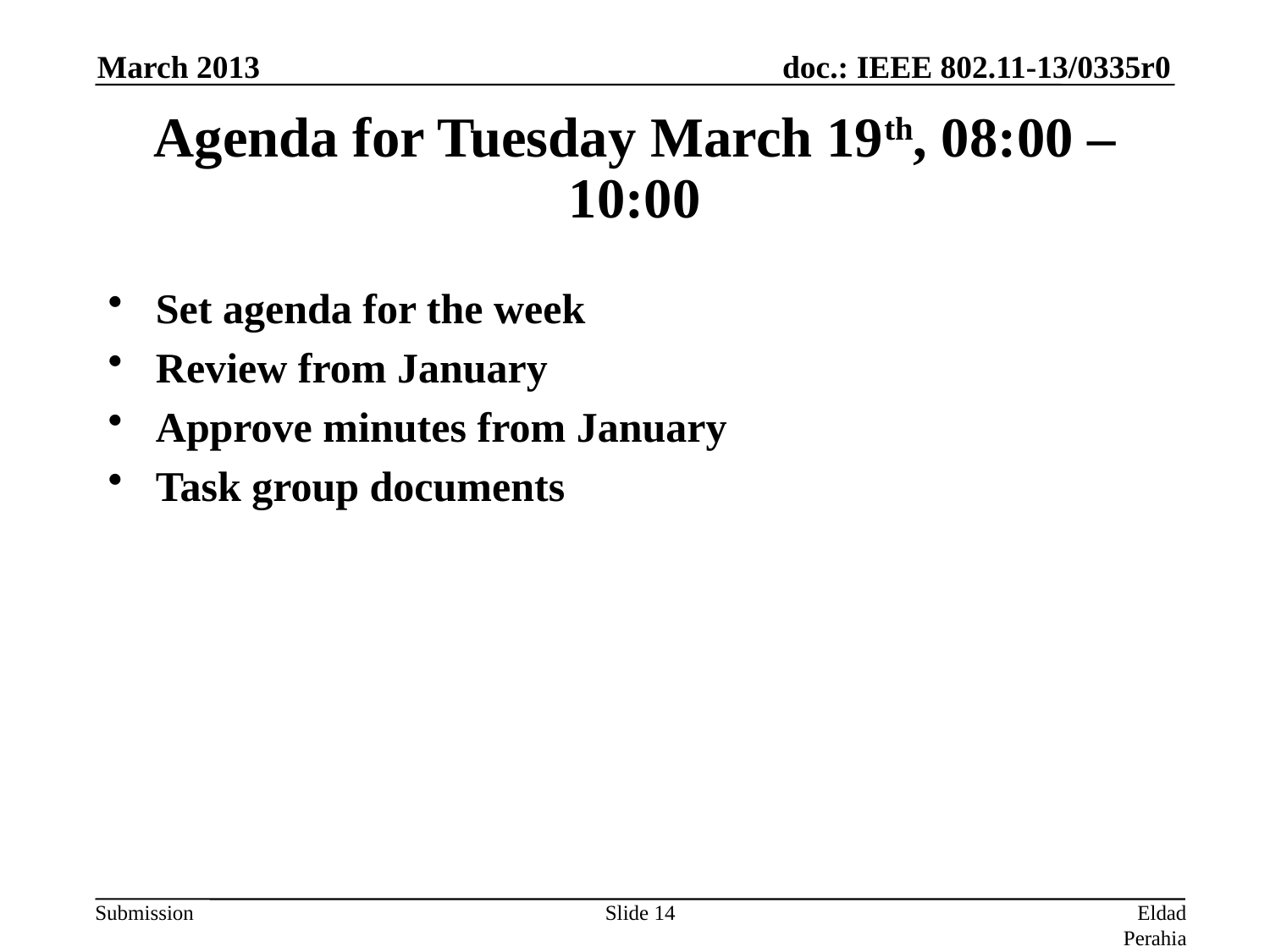

March 2013
# Agenda for Tuesday March 19th, 08:00 – 10:00
Set agenda for the week
Review from January
Approve minutes from January
Task group documents
Slide 14
Eldad Perahia, Intel Corporation